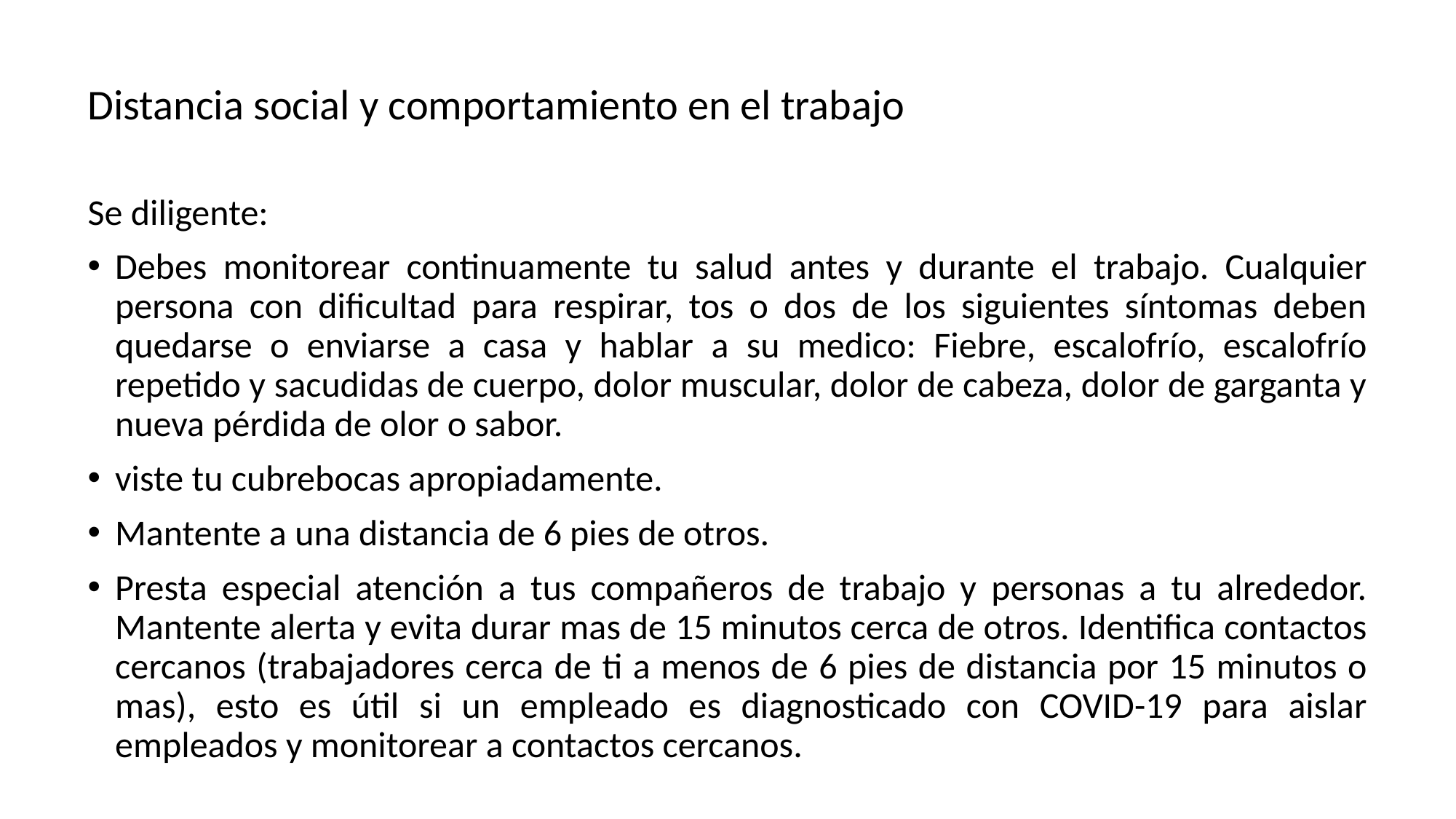

# Distancia social y comportamiento en el trabajo

Se diligente:
Debes monitorear continuamente tu salud antes y durante el trabajo. Cualquier persona con dificultad para respirar, tos o dos de los siguientes síntomas deben quedarse o enviarse a casa y hablar a su medico: Fiebre, escalofrío, escalofrío repetido y sacudidas de cuerpo, dolor muscular, dolor de cabeza, dolor de garganta y nueva pérdida de olor o sabor.
viste tu cubrebocas apropiadamente.
Mantente a una distancia de 6 pies de otros.
Presta especial atención a tus compañeros de trabajo y personas a tu alrededor. Mantente alerta y evita durar mas de 15 minutos cerca de otros. Identifica contactos cercanos (trabajadores cerca de ti a menos de 6 pies de distancia por 15 minutos o mas), esto es útil si un empleado es diagnosticado con COVID-19 para aislar empleados y monitorear a contactos cercanos.